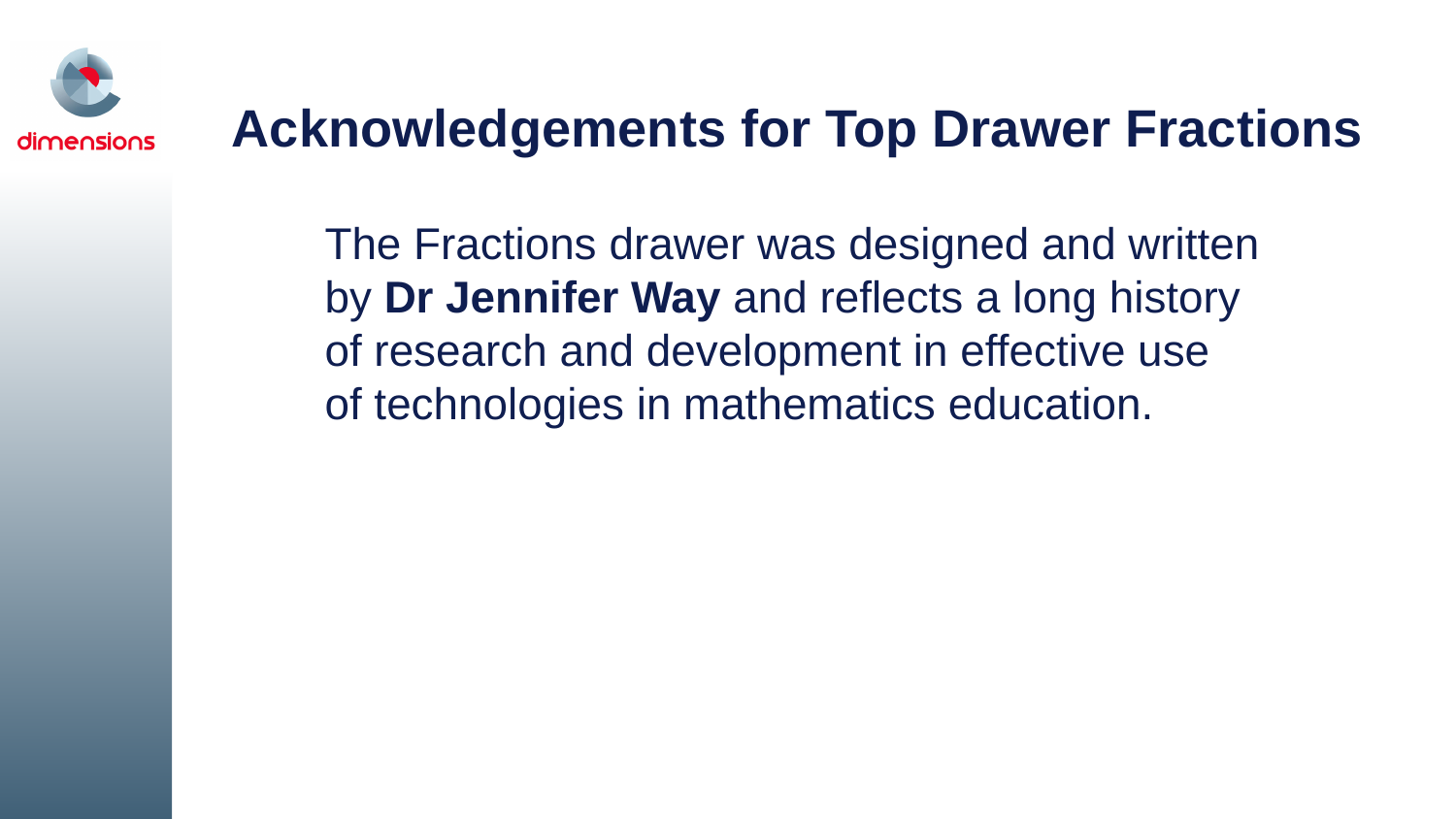

# Acknowledgements for Top Drawer Fractions
The Fractions drawer was designed and written by Dr Jennifer Way and reflects a long history of research and development in effective use
of technologies in mathematics education.